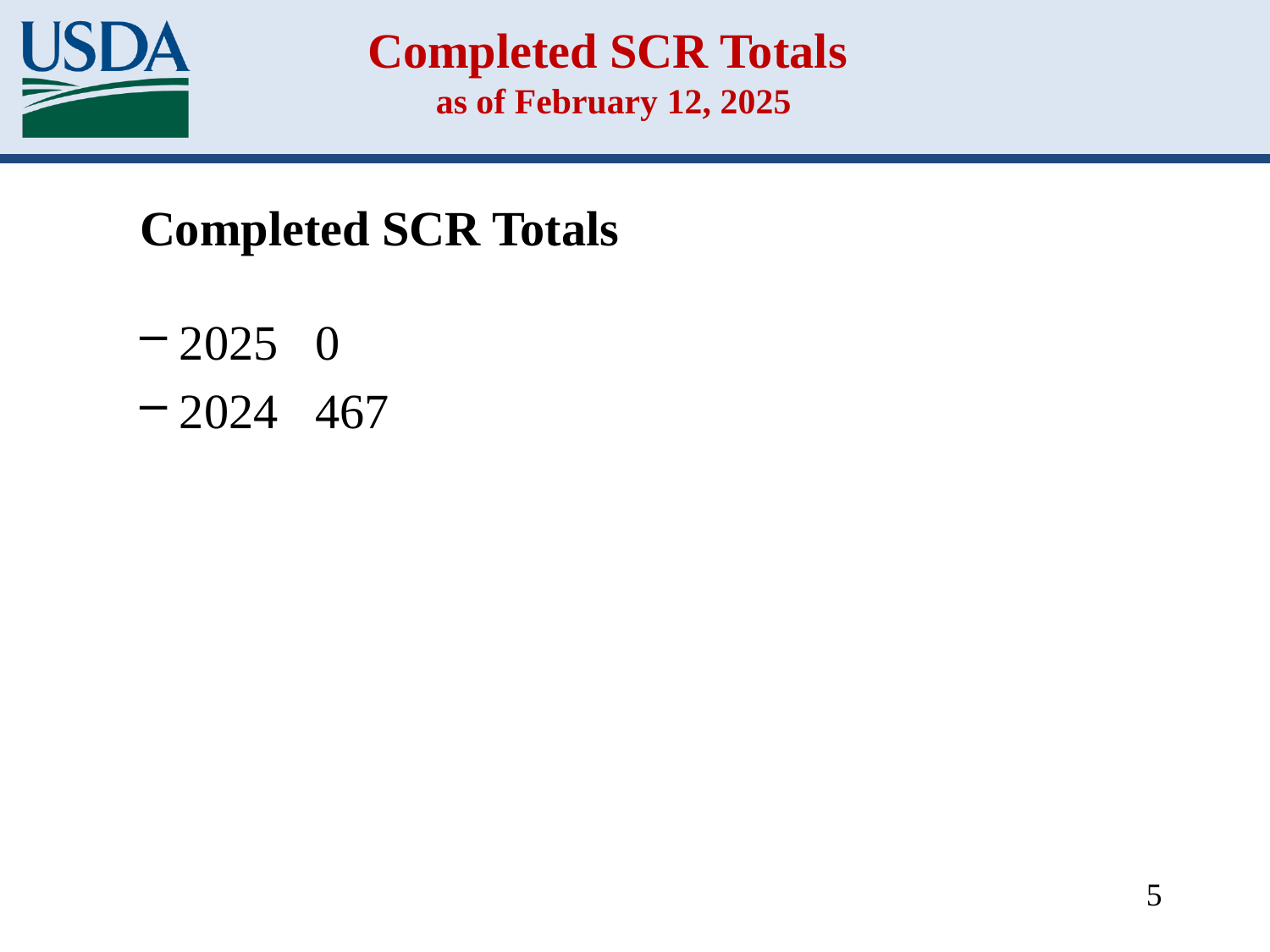

# Completed SCR Totals as of February 12, 2025
Completed SCR Totals

2025   0
2024   467

5